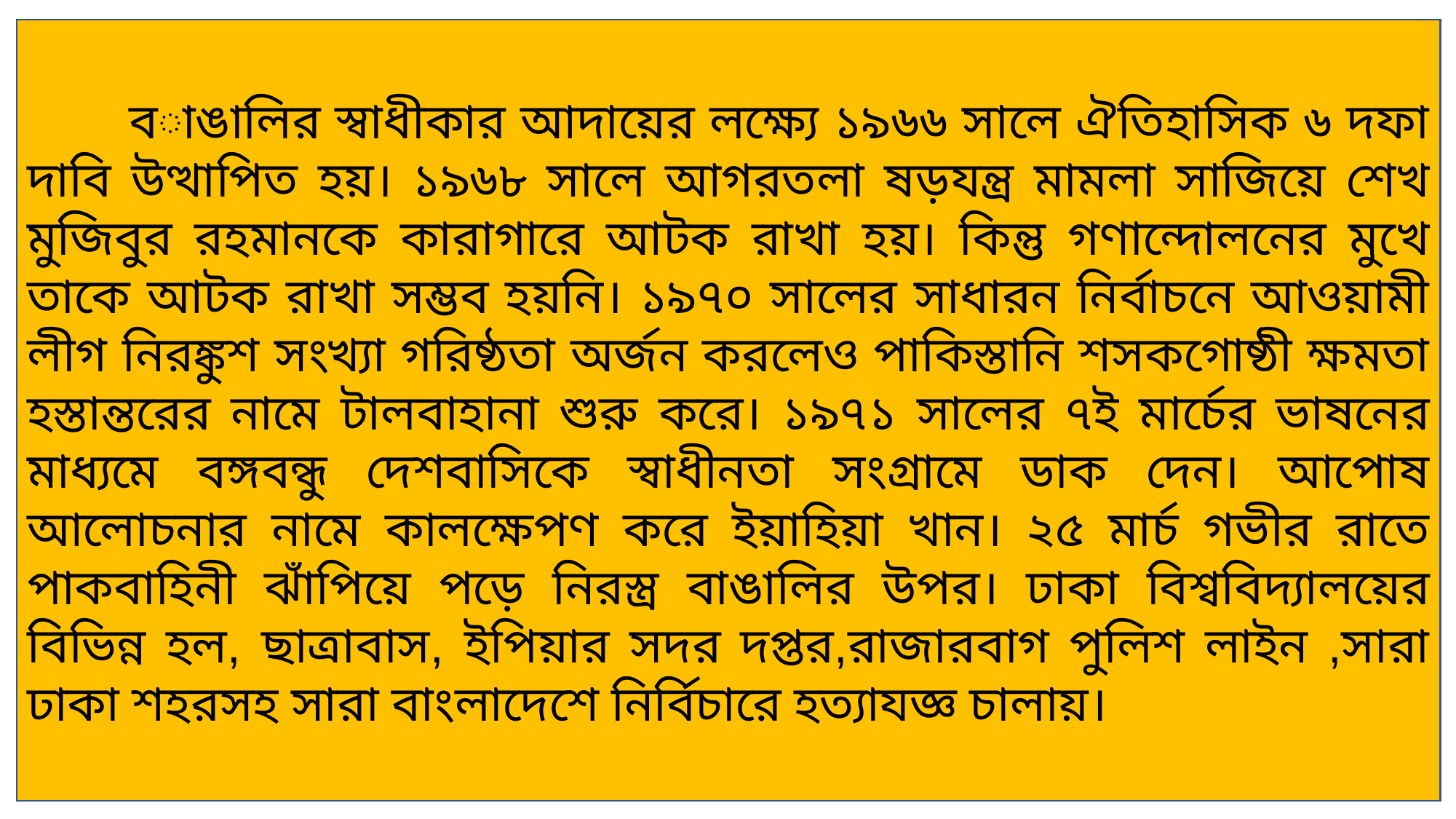

বাঙালির স্বাধীকার আদায়ের লক্ষ্যে ১৯৬৬ সালে ঐতিহাসিক ৬ দফা দাবি উত্থাপিত হয়। ১৯৬৮ সালে আগরতলা ষড়যন্ত্র মামলা সাজিয়ে শেখ মুজিবুর রহমানকে কারাগারে আটক রাখা হয়। কিন্তু গণান্দোলনের মুখে তাকে আটক রাখা সম্ভব হয়নি। ১৯৭০ সালের সাধারন নির্বাচনে আওয়ামী লীগ নিরঙ্কুশ সংখ্যা গরিষ্ঠতা অর্জন করলেও পাকিস্তানি শসকগোষ্ঠী ক্ষমতা হস্তান্তরের নামে টালবাহানা শুরু করে। ১৯৭১ সালের ৭ই মার্চের ভাষনের মাধ্যমে বঙ্গবন্ধু দেশবাসিকে স্বাধীনতা সংগ্রামে ডাক দেন। আপোষ আলোচনার নামে কালক্ষেপণ করে ইয়াহিয়া খান। ২৫ মার্চ গভীর রাতে পাকবাহিনী ঝাঁপিয়ে পড়ে নিরস্ত্র বাঙালির উপর। ঢাকা বিশ্ববিদ্যালয়ের বিভিন্ন হল, ছাত্রাবাস, ইপিয়ার সদর দপ্তর,রাজারবাগ পুলিশ লাইন ,সারা ঢাকা শহরসহ সারা বাংলাদেশে নির্বিচারে হত্যাযজ্ঞ চালায়।